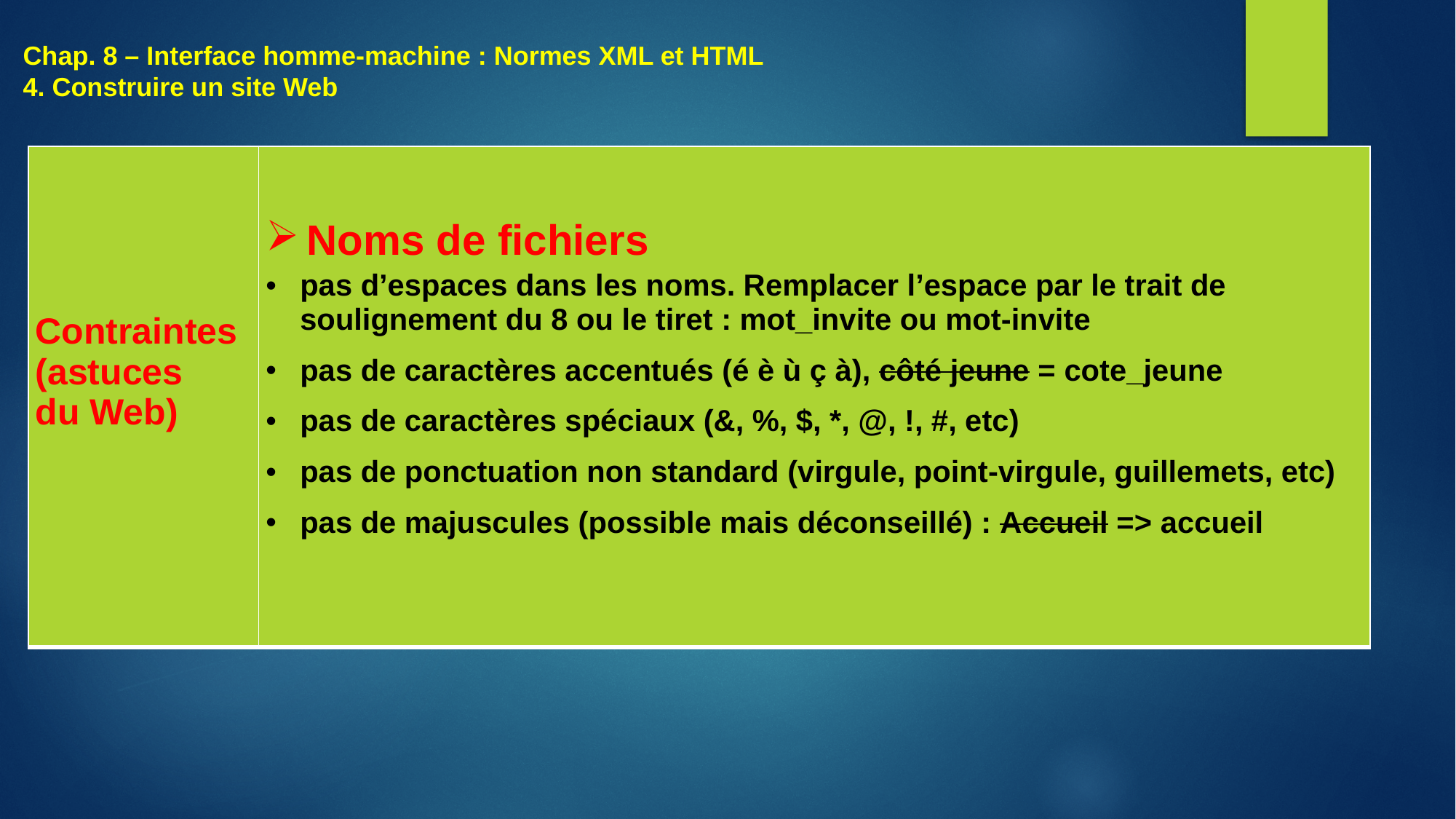

# Chap. 8 – Interface homme-machine : Normes XML et HTML 4. Construire un site Web
| Contraintes (astuces du Web) | Noms de fichiers pas d’espaces dans les noms. Remplacer l’espace par le trait de soulignement du 8 ou le tiret : mot\_invite ou mot-invite pas de caractères accentués (é è ù ç à), côté jeune = cote\_jeune pas de caractères spéciaux (&, %, $, \*, @, !, #, etc) pas de ponctuation non standard (virgule, point-virgule, guillemets, etc) pas de majuscules (possible mais déconseillé) : Accueil => accueil |
| --- | --- |